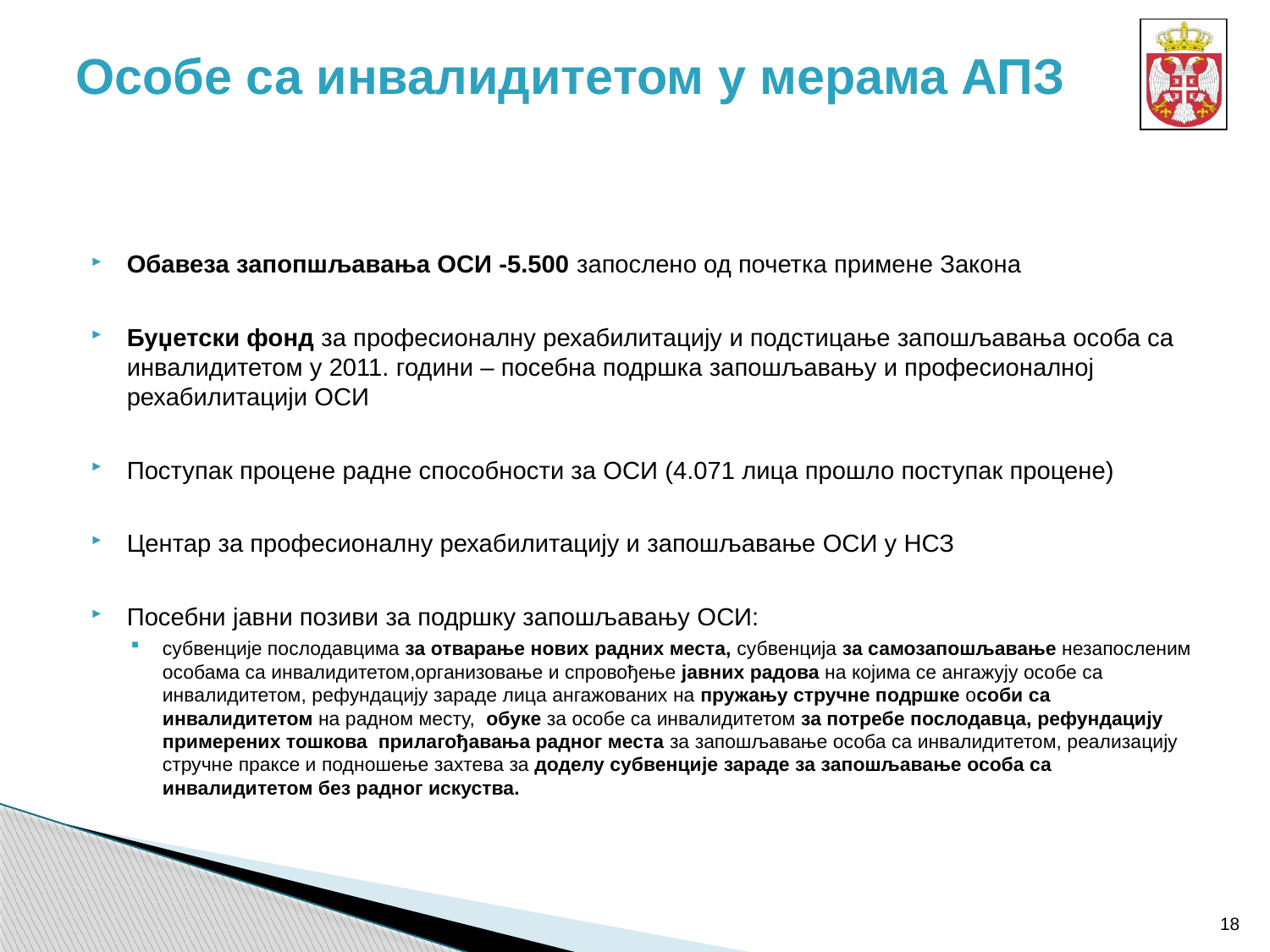

# Особе са инвалидитетом у мерама АПЗ

Обавеза запопшљавања ОСИ -5.500 запослено од почетка примене Закона

Буџетски фонд за професионалну рехабилитацију и подстицање запошљавања особа са инвалидитетом у 2011. години – посебна подршка запошљавању и професионалној рехабилитацији ОСИ

Поступак процене радне способности за ОСИ (4.071 лица прошло поступак процене)

Центар за професионалну рехабилитацију и запошљавање ОСИ у НСЗ

Посебни јавни позиви за подршку запошљавању ОСИ:
субвенције послодавцима за отварање нових радних места, субвенција за самозапошљавање незапосленим особама са инвалидитетом,организовање и спровођење јавних радова на којима се ангажују особе са инвалидитетом, рефундацију зараде лица ангажованих на пружању стручне подршке особи са инвалидитетом на радном месту,  обуке за особе са инвалидитетом за потребе послодавца, рефундацију примерених тошкова  прилагођавања радног места за запошљавање особа са инвалидитетом, реализацију стручне праксе и подношење захтева за доделу субвенције зараде за запошљавање особа са инвалидитетом без радног искуства.

18